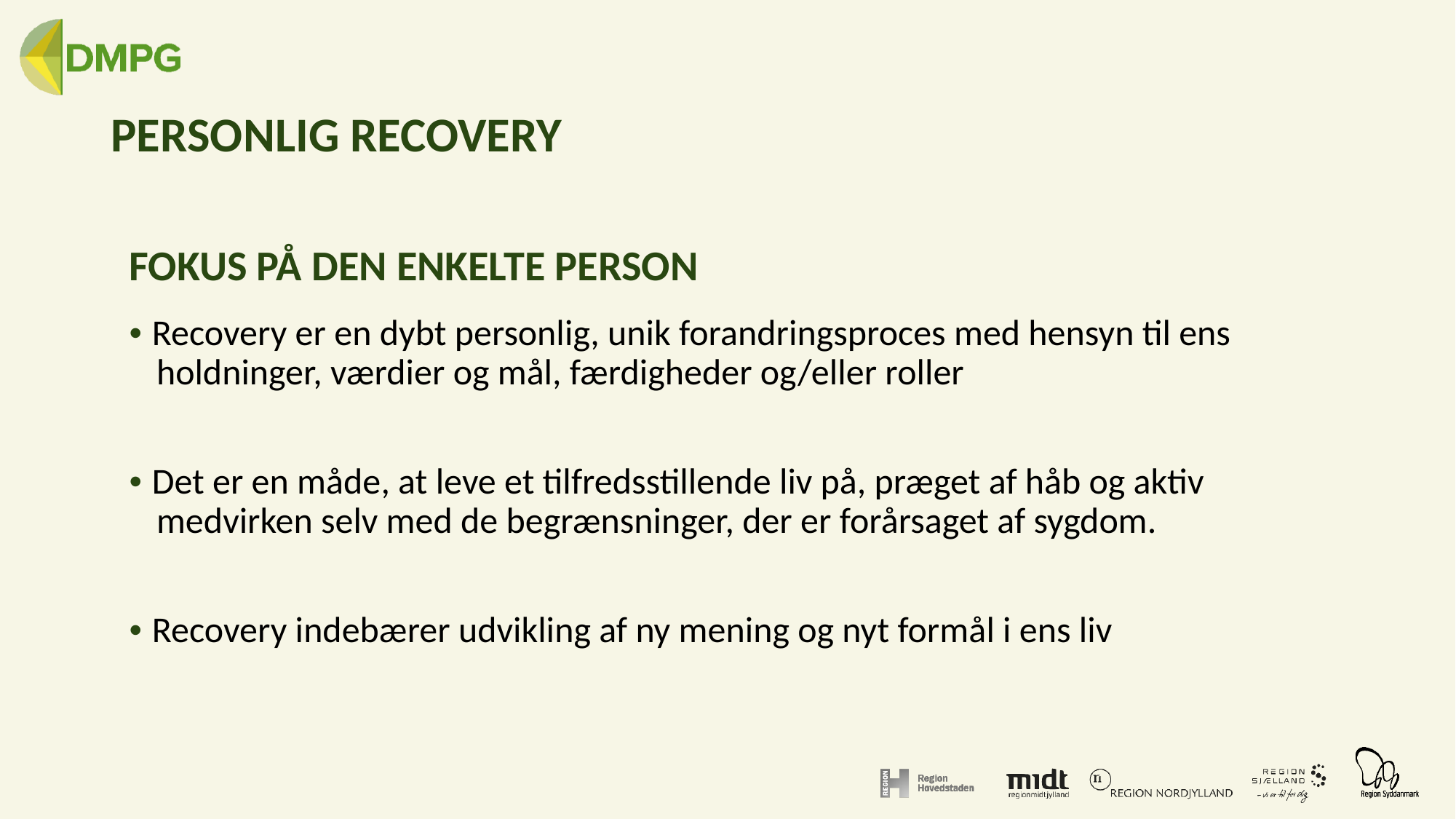

PERSONLIG RECOVERY

FOKUS PÅ DEN ENKELTE PERSON
• Recovery er en dybt personlig, unik forandringsproces med hensyn til ens holdninger, værdier og mål, færdigheder og/eller roller

• Det er en måde, at leve et tilfredsstillende liv på, præget af håb og aktiv medvirken selv med de begrænsninger, der er forårsaget af sygdom.

• Recovery indebærer udvikling af ny mening og nyt formål i ens liv